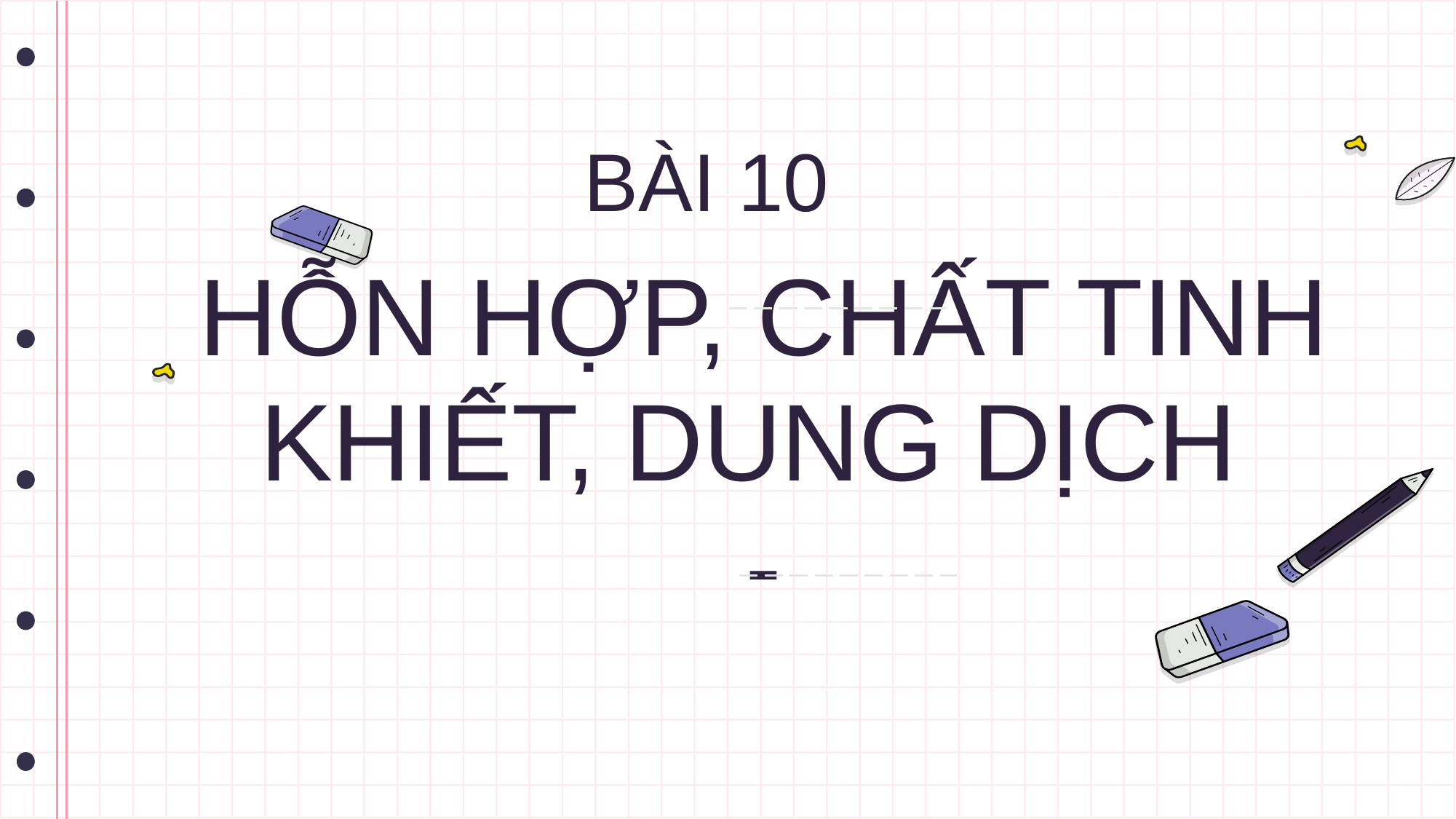

BÀI 10

HỖN HỢP, CHẤT TINH KHIẾT, DUNG DỊCH
-